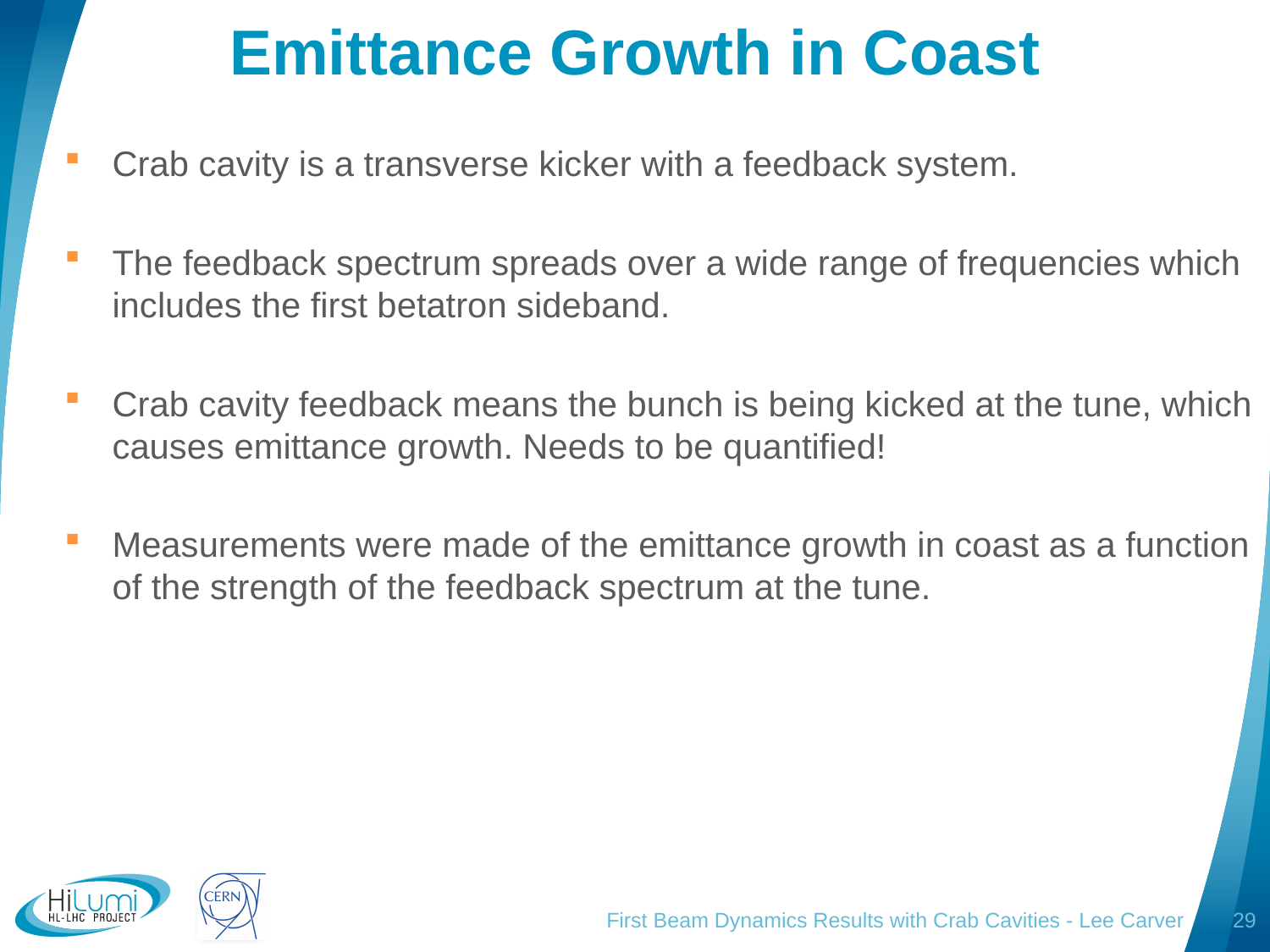

# Emittance Growth in Coast
Crab cavity is a transverse kicker with a feedback system.

The feedback spectrum spreads over a wide range of frequencies which includes the first betatron sideband.

Crab cavity feedback means the bunch is being kicked at the tune, which causes emittance growth. Needs to be quantified!

Measurements were made of the emittance growth in coast as a function of the strength of the feedback spectrum at the tune.
First Beam Dynamics Results with Crab Cavities - Lee Carver
29